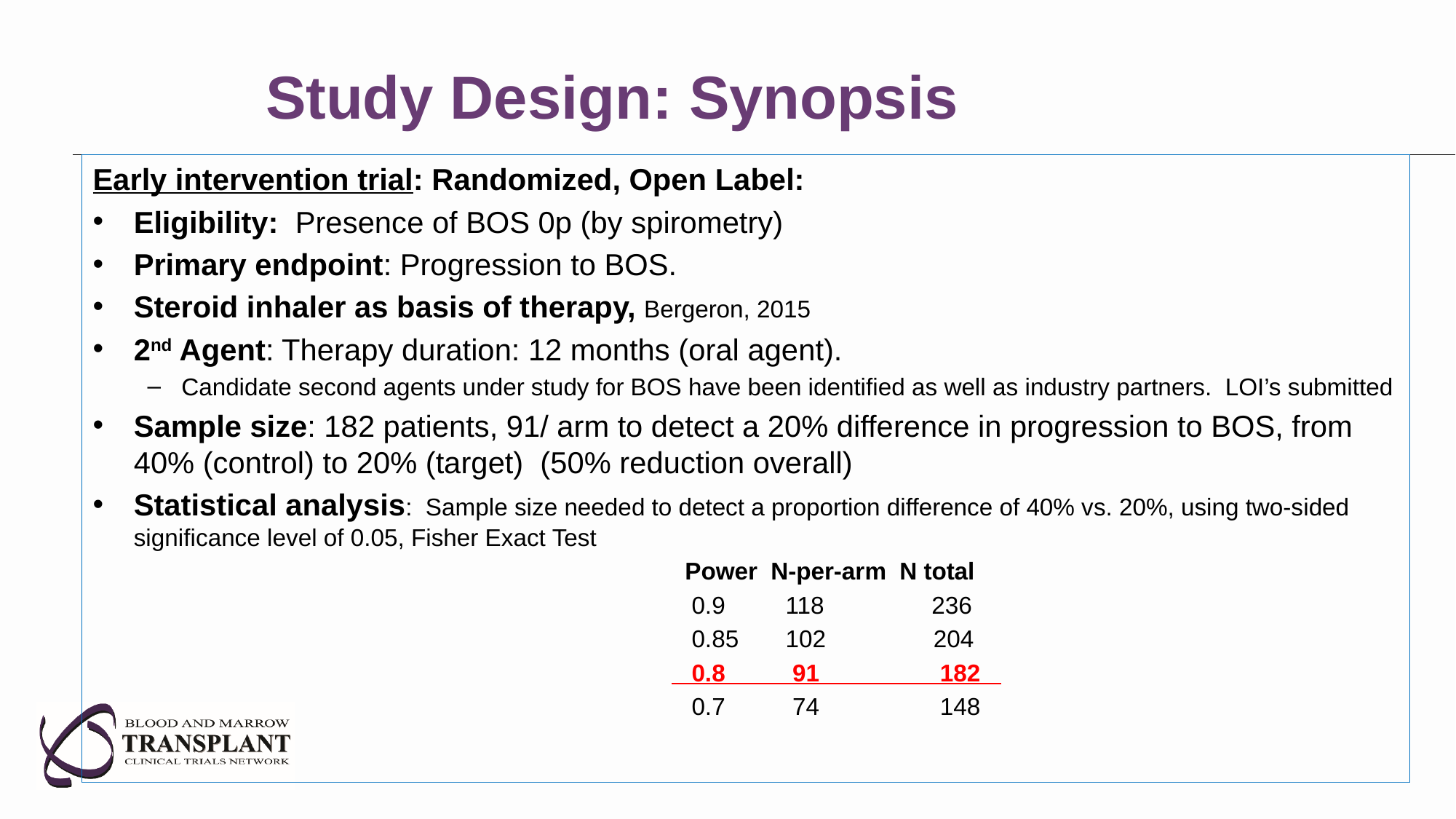

# Study Design: Synopsis
Early intervention trial: Randomized, Open Label:
Eligibility:  Presence of BOS 0p (by spirometry)
Primary endpoint: Progression to BOS.
Steroid inhaler as basis of therapy, Bergeron, 2015
2nd Agent: Therapy duration: 12 months (oral agent).
Candidate second agents under study for BOS have been identified as well as industry partners.  LOI’s submitted
Sample size: 182 patients, 91/ arm to detect a 20% difference in progression to BOS, from 40% (control) to 20% (target)  (50% reduction overall)
Statistical analysis:  Sample size needed to detect a proportion difference of 40% vs. 20%, using two-sided significance level of 0.05, Fisher Exact Test
                                                                                        Power  N-per-arm  N total
                                                                                         0.9         118                236
                                                                                         0.85       102                204
                                                                                         0.8          91                  182
                                                                                         0.7          74                  148